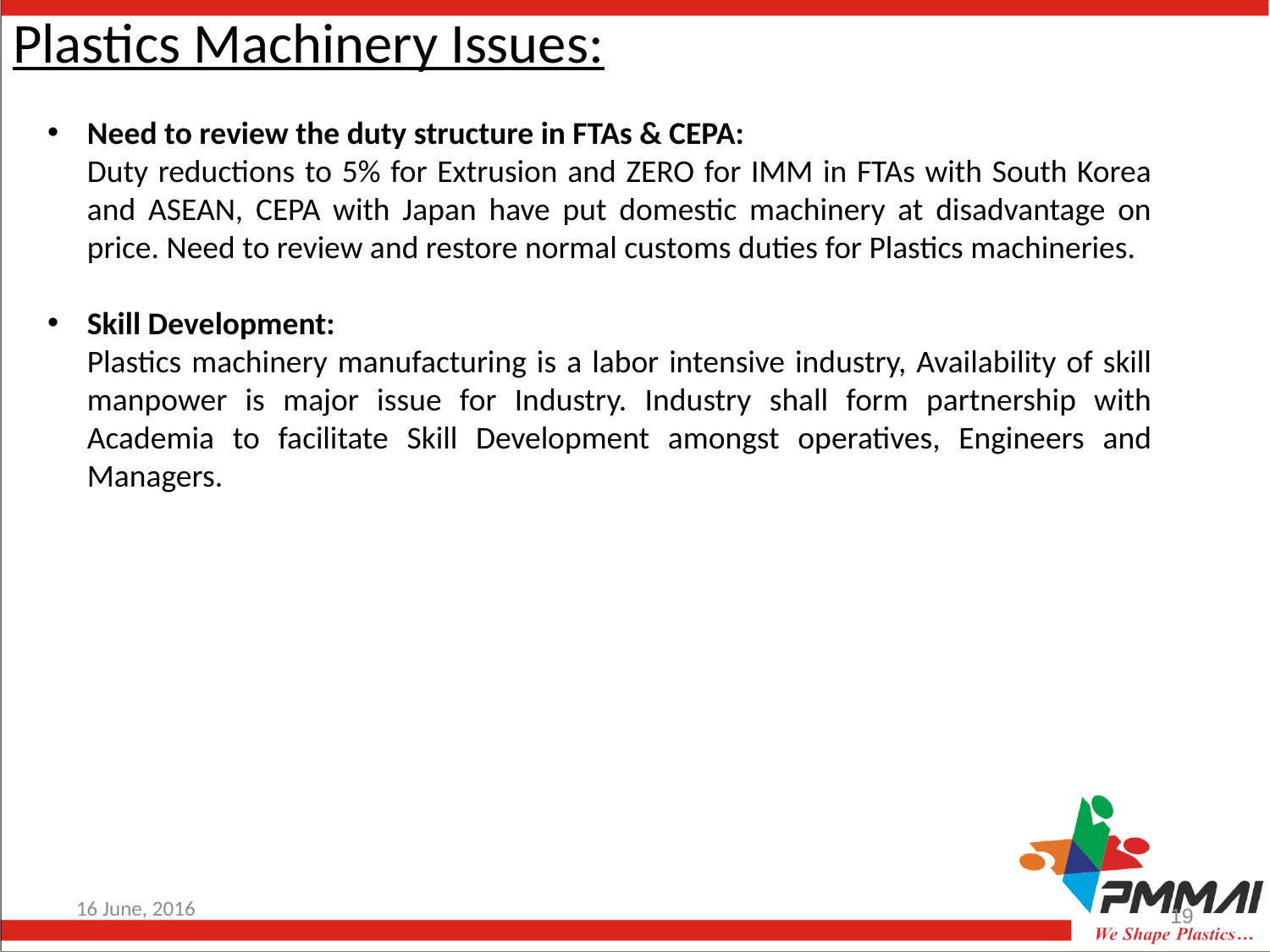

# Plastics Machinery Issues:
Need to review the duty structure in FTAs & CEPA:
Duty reductions to 5% for Extrusion and ZERO for IMM in FTAs with South Korea and ASEAN, CEPA with Japan have put domestic machinery at disadvantage on price. Need to review and restore normal customs duties for Plastics machineries.

Skill Development:
Plastics machinery manufacturing is a labor intensive industry, Availability of skill manpower is major issue for Industry. Industry shall form partnership with Academia to facilitate Skill Development amongst operatives, Engineers and Managers.

16 June, 2016
19